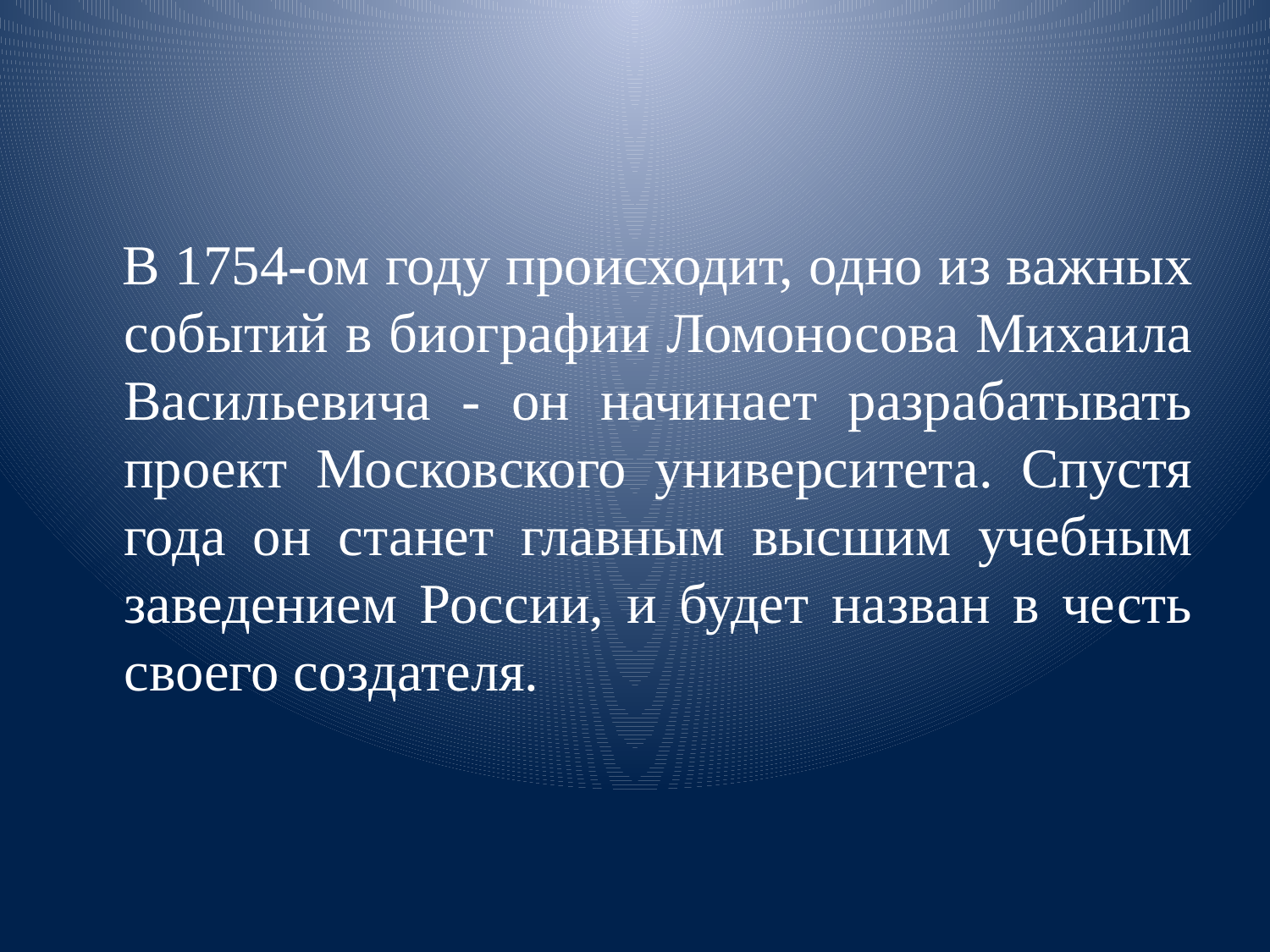

В 1754-ом году происходит, одно из важных событий в биографии Ломоносова Михаила Васильевича - он начинает разрабатывать проект Московского университета. Спустя года он станет главным высшим учебным заведением России, и будет назван в честь своего создателя.